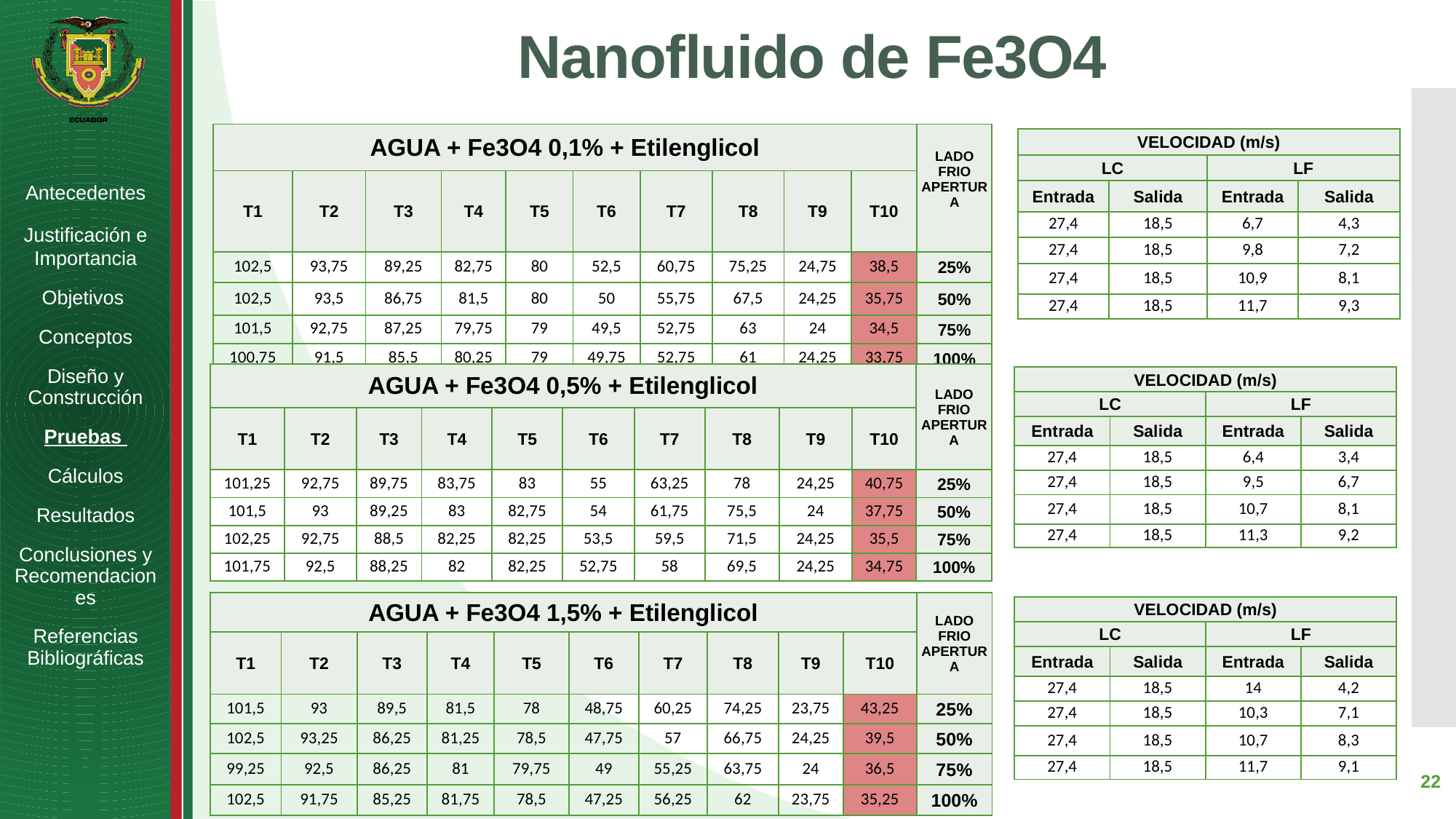

# Nanofluido de Fe3O4
| AGUA + Fe3O4 0,1% + Etilenglicol |  |  |  |  |  |  |  |  |  | LADO FRIO APERTURA |
| --- | --- | --- | --- | --- | --- | --- | --- | --- | --- | --- |
| T1 | T2 | T3 | T4 | T5 | T6 | T7 | T8 | T9 | T10 |  |
| 102,5 | 93,75 | 89,25 | 82,75 | 80 | 52,5 | 60,75 | 75,25 | 24,75 | 38,5 | 25% |
| 102,5 | 93,5 | 86,75 | 81,5 | 80 | 50 | 55,75 | 67,5 | 24,25 | 35,75 | 50% |
| 101,5 | 92,75 | 87,25 | 79,75 | 79 | 49,5 | 52,75 | 63 | 24 | 34,5 | 75% |
| 100,75 | 91,5 | 85,5 | 80,25 | 79 | 49,75 | 52,75 | 61 | 24,25 | 33,75 | 100% |
| VELOCIDAD (m/s) |  |  |  |
| --- | --- | --- | --- |
| LC |  | LF |  |
| Entrada | Salida | Entrada | Salida |
| 27,4 | 18,5 | 6,7 | 4,3 |
| 27,4 | 18,5 | 9,8 | 7,2 |
| 27,4 | 18,5 | 10,9 | 8,1 |
| 27,4 | 18,5 | 11,7 | 9,3 |
Antecedentes
Justificación e Importancia
Objetivos
Conceptos
Diseño y Construcción
Pruebas
Cálculos
Resultados
Conclusiones y Recomendaciones
Referencias Bibliográficas
| AGUA + Fe3O4 0,5% + Etilenglicol |  |  |  |  |  |  |  |  |  | LADO FRIO APERTURA |
| --- | --- | --- | --- | --- | --- | --- | --- | --- | --- | --- |
| T1 | T2 | T3 | T4 | T5 | T6 | T7 | T8 | T9 | T10 |  |
| 101,25 | 92,75 | 89,75 | 83,75 | 83 | 55 | 63,25 | 78 | 24,25 | 40,75 | 25% |
| 101,5 | 93 | 89,25 | 83 | 82,75 | 54 | 61,75 | 75,5 | 24 | 37,75 | 50% |
| 102,25 | 92,75 | 88,5 | 82,25 | 82,25 | 53,5 | 59,5 | 71,5 | 24,25 | 35,5 | 75% |
| 101,75 | 92,5 | 88,25 | 82 | 82,25 | 52,75 | 58 | 69,5 | 24,25 | 34,75 | 100% |
| VELOCIDAD (m/s) |  |  |  |
| --- | --- | --- | --- |
| LC |  | LF |  |
| Entrada | Salida | Entrada | Salida |
| 27,4 | 18,5 | 6,4 | 3,4 |
| 27,4 | 18,5 | 9,5 | 6,7 |
| 27,4 | 18,5 | 10,7 | 8,1 |
| 27,4 | 18,5 | 11,3 | 9,2 |
| AGUA + Fe3O4 1,5% + Etilenglicol |  |  |  |  |  |  |  |  |  | LADO FRIO APERTURA |
| --- | --- | --- | --- | --- | --- | --- | --- | --- | --- | --- |
| T1 | T2 | T3 | T4 | T5 | T6 | T7 | T8 | T9 | T10 |  |
| 101,5 | 93 | 89,5 | 81,5 | 78 | 48,75 | 60,25 | 74,25 | 23,75 | 43,25 | 25% |
| 102,5 | 93,25 | 86,25 | 81,25 | 78,5 | 47,75 | 57 | 66,75 | 24,25 | 39,5 | 50% |
| 99,25 | 92,5 | 86,25 | 81 | 79,75 | 49 | 55,25 | 63,75 | 24 | 36,5 | 75% |
| 102,5 | 91,75 | 85,25 | 81,75 | 78,5 | 47,25 | 56,25 | 62 | 23,75 | 35,25 | 100% |
| VELOCIDAD (m/s) |  |  |  |
| --- | --- | --- | --- |
| LC |  | LF |  |
| Entrada | Salida | Entrada | Salida |
| 27,4 | 18,5 | 14 | 4,2 |
| 27,4 | 18,5 | 10,3 | 7,1 |
| 27,4 | 18,5 | 10,7 | 8,3 |
| 27,4 | 18,5 | 11,7 | 9,1 |
22